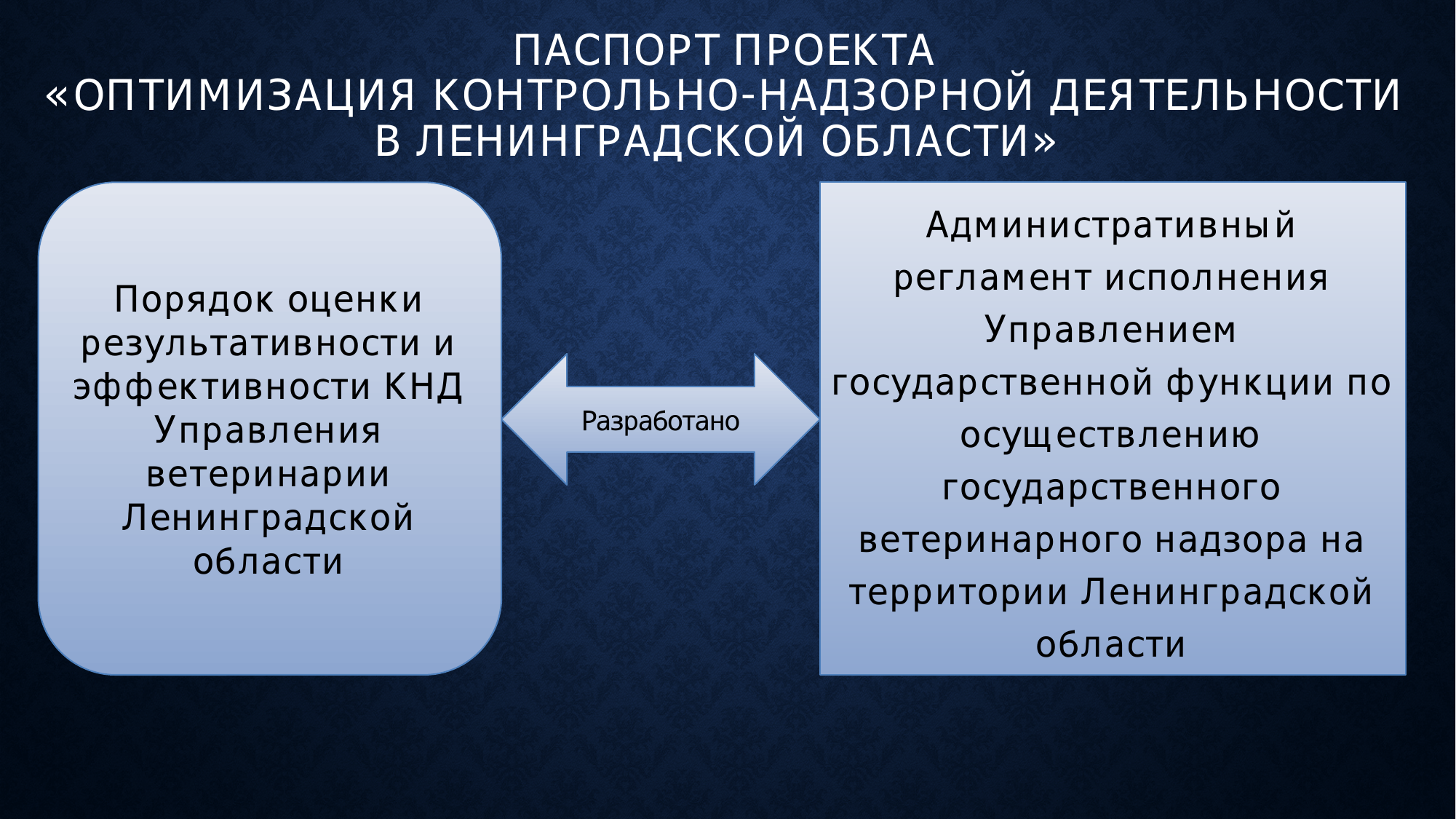

# Паспорт проекта «Оптимизация контрольно-надзорной деятельности в Ленинградской области»
Порядок оценки результативности и эффективности КНД Управления ветеринарии Ленинградской области
Административный регламент исполнения Управлением государственной функции по осуществлению государственного ветеринарного надзора на территории Ленинградской области
Разработано